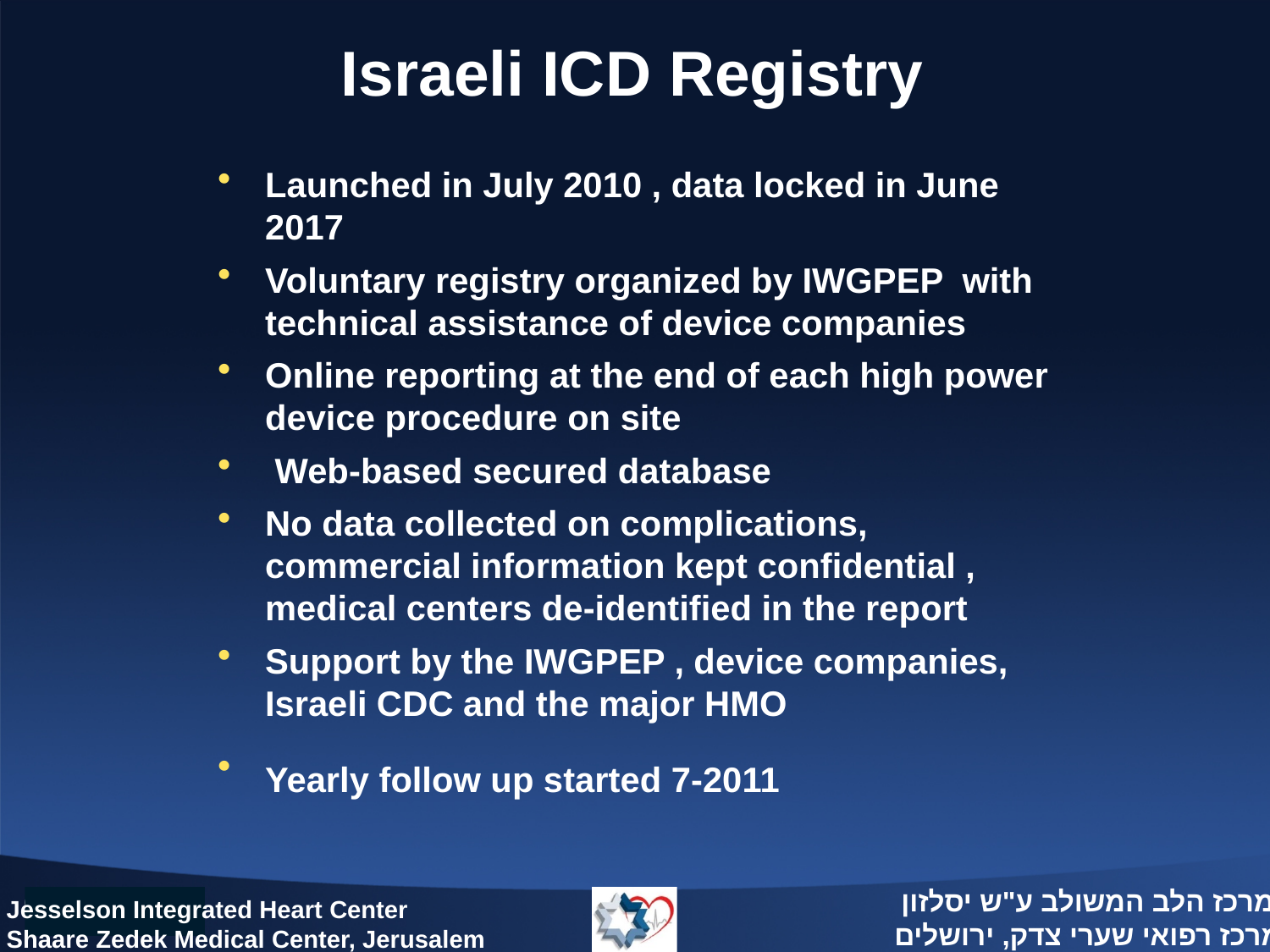

# Israeli ICD Registry
Launched in July 2010 , data locked in June 2017
Voluntary registry organized by IWGPEP  with technical assistance of device companies
Online reporting at the end of each high power device procedure on site
 Web-based secured database
No data collected on complications, commercial information kept confidential , medical centers de-identified in the report
Support by the IWGPEP , device companies, Israeli CDC and the major HMO
Yearly follow up started 7-2011